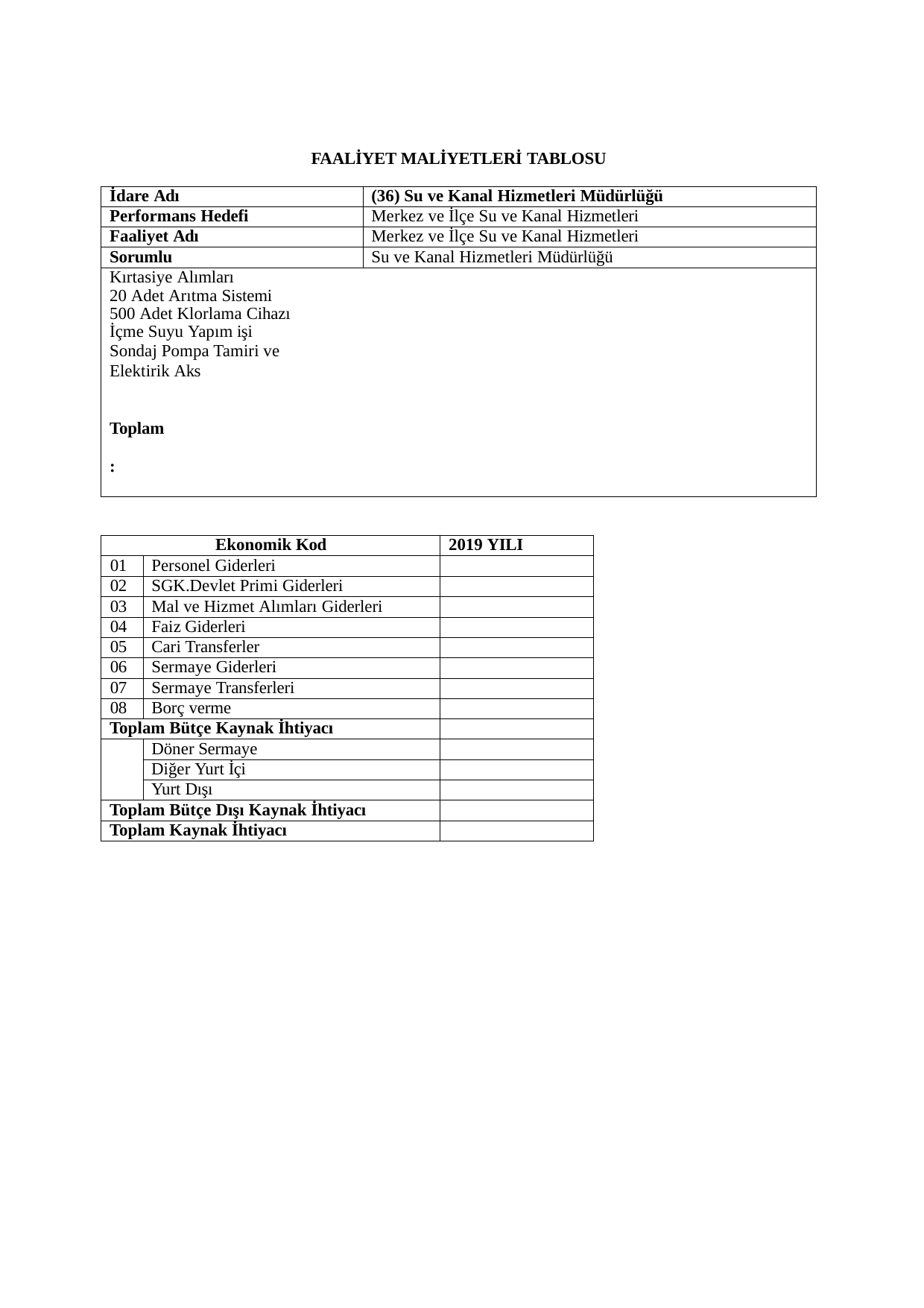

FAALİYET MALİYETLERİ TABLOSU
| İdare Adı | (36) Su ve Kanal Hizmetleri Müdürlüğü |
| --- | --- |
| Performans Hedefi | Merkez ve İlçe Su ve Kanal Hizmetleri |
| Faaliyet Adı | Merkez ve İlçe Su ve Kanal Hizmetleri |
| Sorumlu | Su ve Kanal Hizmetleri Müdürlüğü |
| Kırtasiye Alımları 20 Adet Arıtma Sistemi 500 Adet Klorlama Cihazı İçme Suyu Yapım işi Sondaj Pompa Tamiri ve Elektirik Aks Toplam : |  |
| Ekonomik Kod |  | 2019 YILI |
| --- | --- | --- |
| 01 | Personel Giderleri |  |
| 02 | SGK.Devlet Primi Giderleri |  |
| 03 | Mal ve Hizmet Alımları Giderleri |  |
| 04 | Faiz Giderleri |  |
| 05 | Cari Transferler |  |
| 06 | Sermaye Giderleri |  |
| 07 | Sermaye Transferleri |  |
| 08 | Borç verme |  |
| Toplam Bütçe Kaynak İhtiyacı |  |  |
|  | Döner Sermaye |  |
|  | Diğer Yurt İçi |  |
|  | Yurt Dışı |  |
| Toplam Bütçe Dışı Kaynak İhtiyacı |  |  |
| Toplam Kaynak İhtiyacı |  |  |